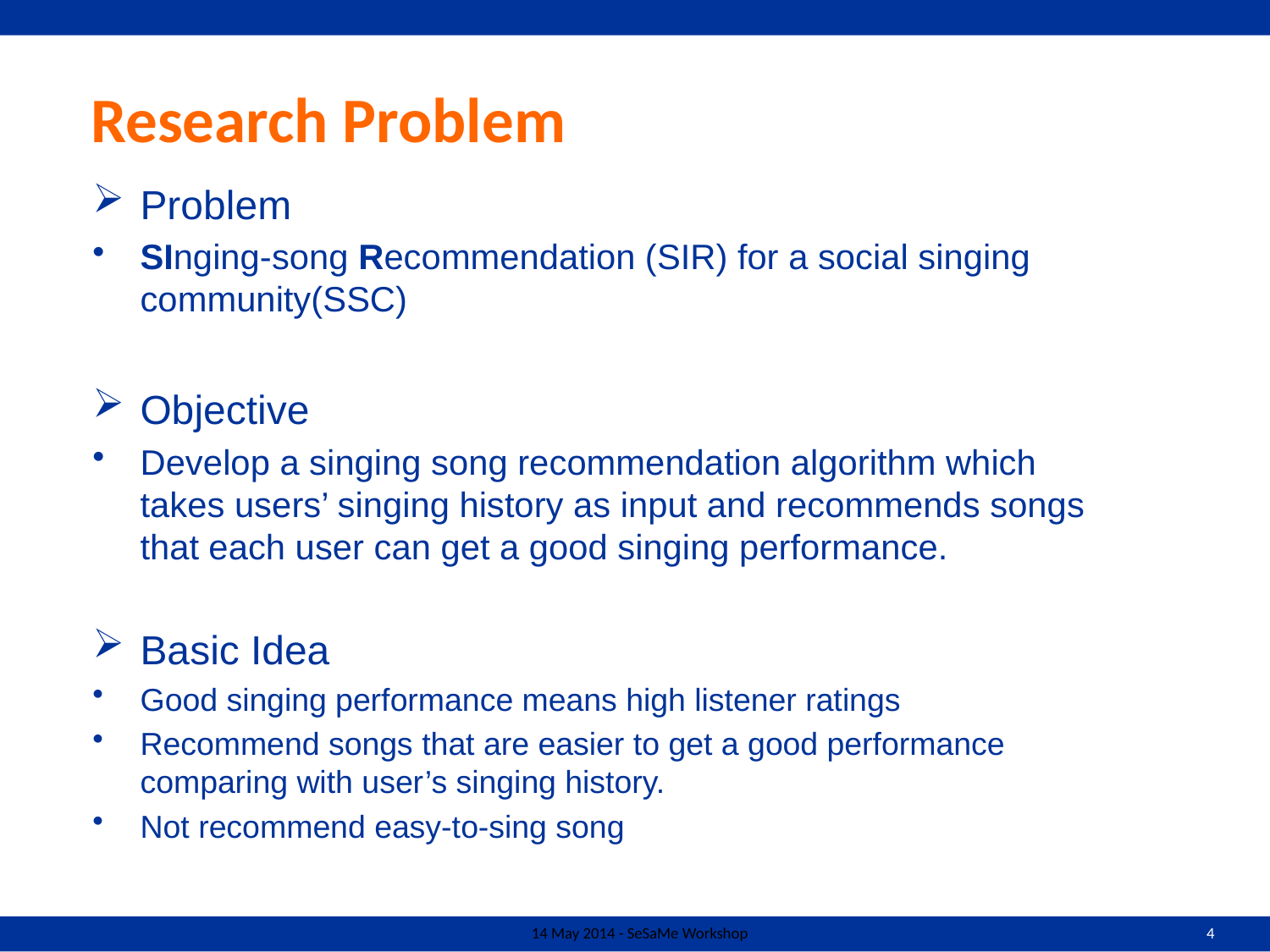

# Research Problem
Problem
SInging-song Recommendation (SIR) for a social singing community(SSC)

Objective
Develop a singing song recommendation algorithm which takes users’ singing history as input and recommends songs that each user can get a good singing performance.

Basic Idea
Good singing performance means high listener ratings
Recommend songs that are easier to get a good performance comparing with user’s singing history.
Not recommend easy-to-sing song
14 May 2014 - SeSaMe Workshop
4